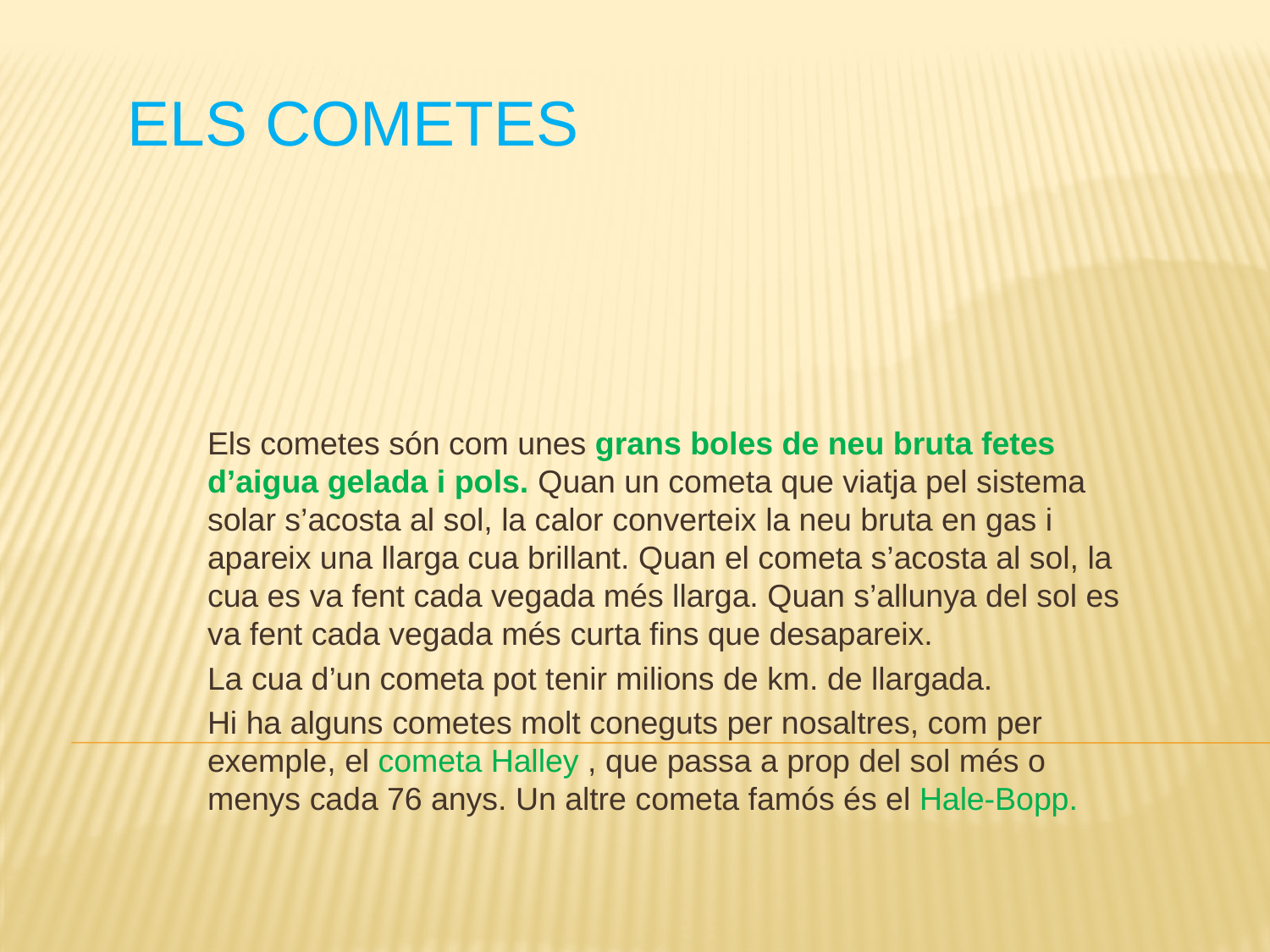

# elS COMETES
Els cometes són com unes grans boles de neu bruta fetes d’aigua gelada i pols. Quan un cometa que viatja pel sistema solar s’acosta al sol, la calor converteix la neu bruta en gas i apareix una llarga cua brillant. Quan el cometa s’acosta al sol, la cua es va fent cada vegada més llarga. Quan s’allunya del sol es va fent cada vegada més curta fins que desapareix.
La cua d’un cometa pot tenir milions de km. de llargada.
Hi ha alguns cometes molt coneguts per nosaltres, com per exemple, el cometa Halley , que passa a prop del sol més o menys cada 76 anys. Un altre cometa famós és el Hale-Bopp.